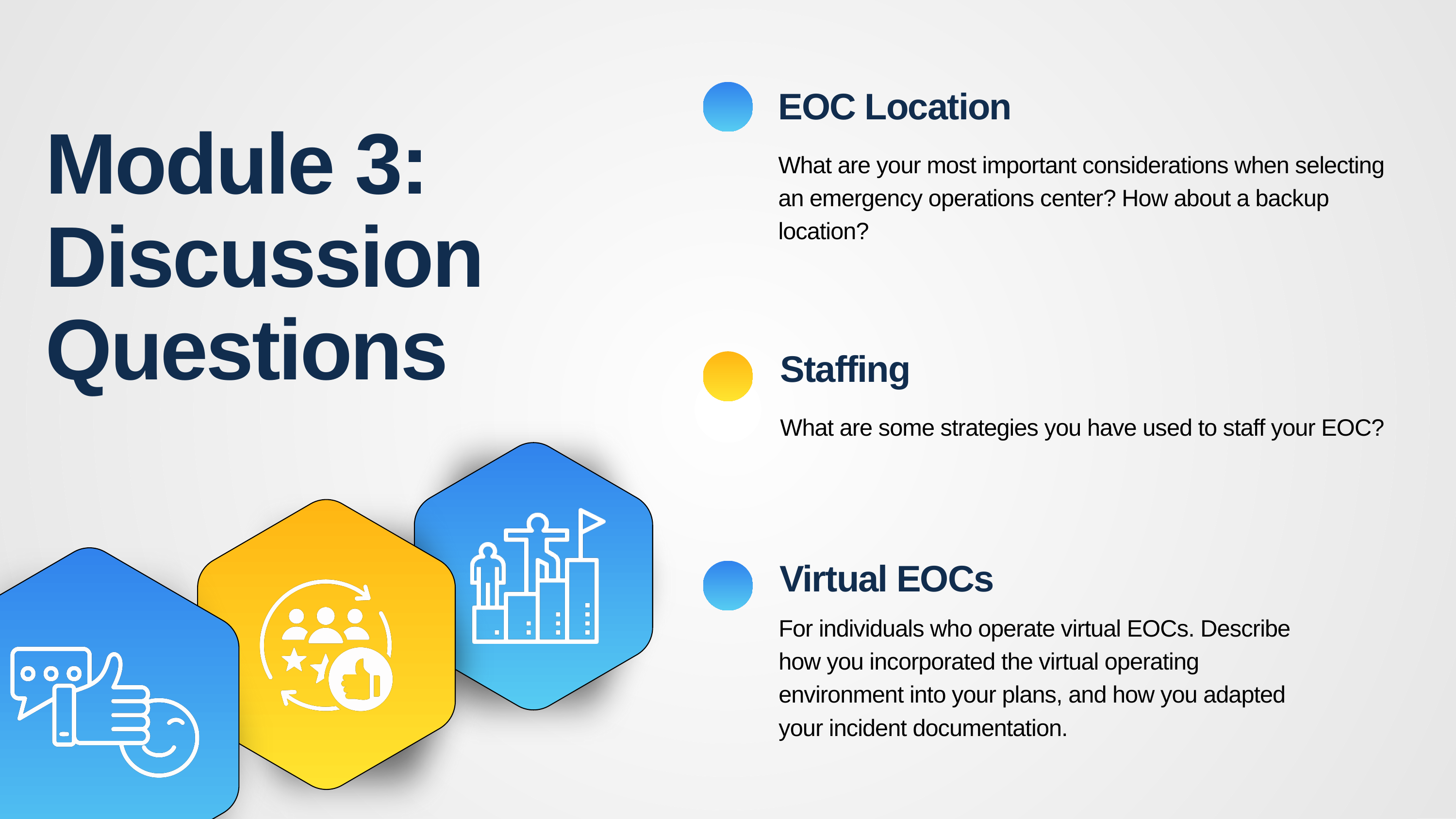

EOC Location
What are your most important considerations when selecting an emergency operations center? How about a backup location?
Module 3: Discussion Questions
Staffing

What are some strategies you have used to staff your EOC?

Virtual EOCs

For individuals who operate virtual EOCs. Describe how you incorporated the virtual operating environment into your plans, and how you adapted your incident documentation.